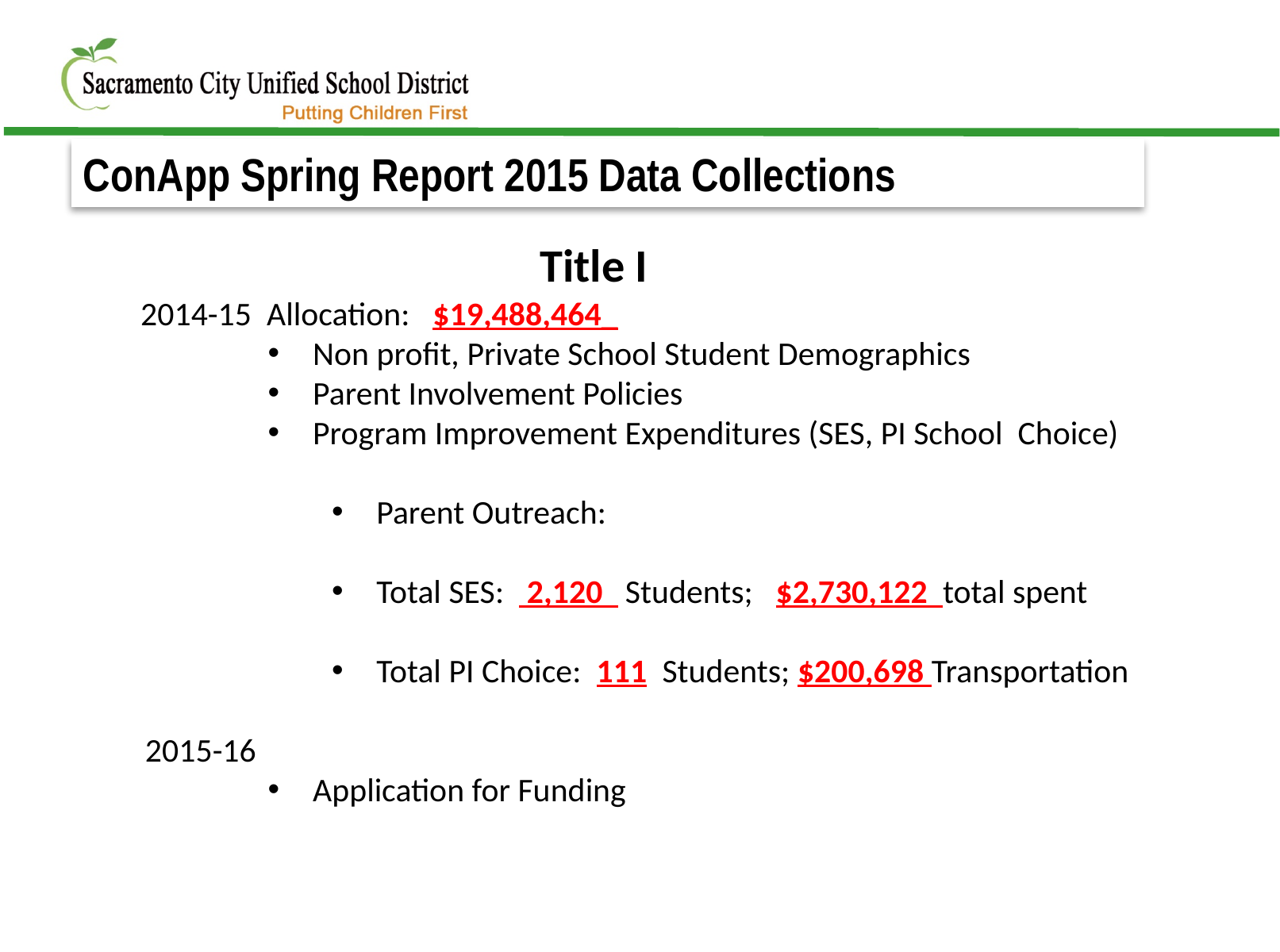

ConApp Spring Report 2015 Data Collections
                                      Title I
2014-15  Allocation:   $19,488,464_
Non profit, Private School Student Demographics
Parent Involvement Policies
Program Improvement Expenditures (SES, PI School  Choice)

Parent Outreach:

Total SES:   2,120   Students;   $2,730,122  total spent

Total PI Choice:  111  Students; $200,698 Transportation

 2015-16
Application for Funding